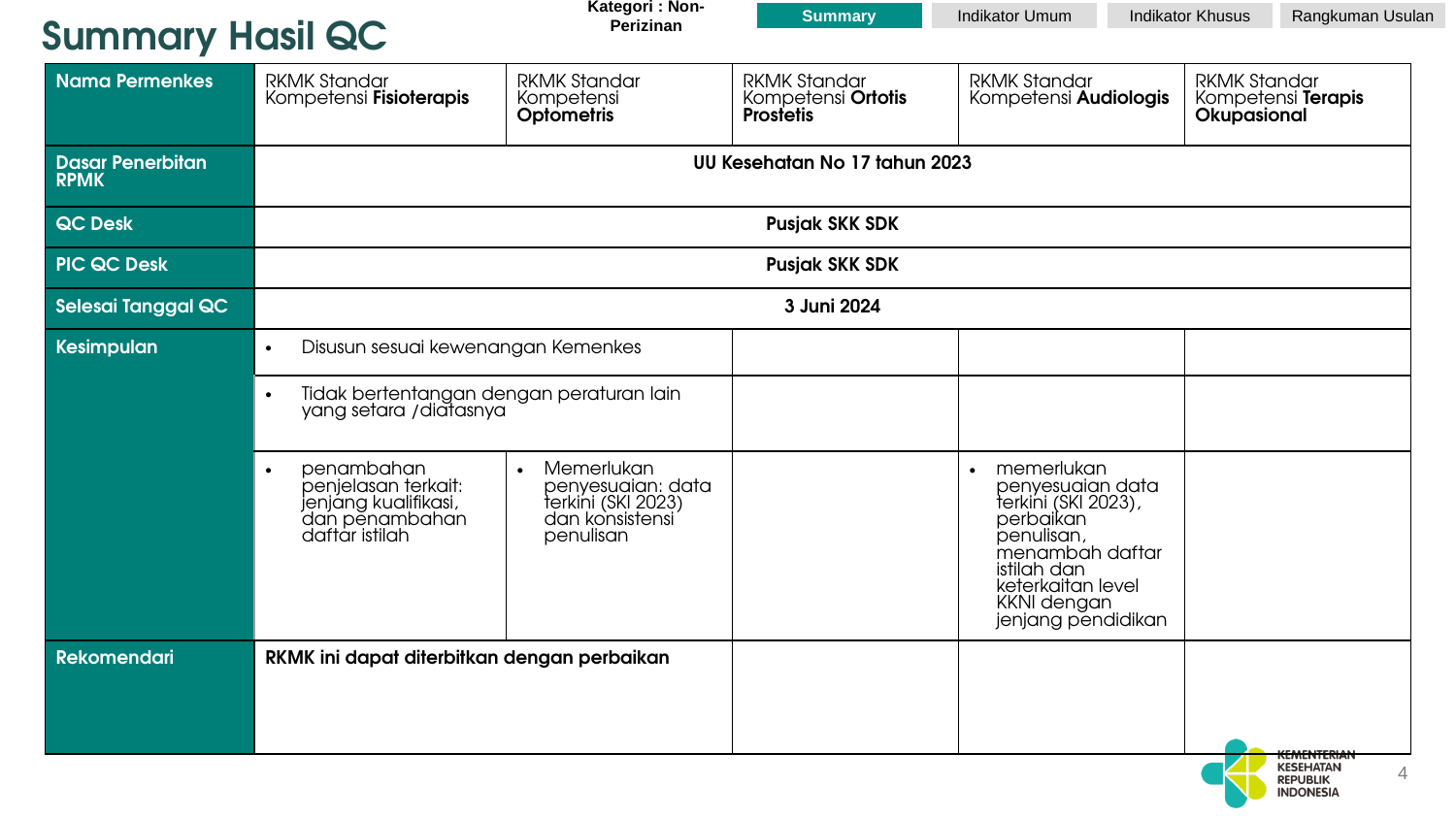

Kategori : Non-Perizinan
Summary
Indikator Umum
Indikator Khusus
Rangkuman Usulan
# Summary Hasil QC
| Nama Permenkes | RKMK Standar Kompetensi Fisioterapis | RKMK Standar Kompetensi Optometris | RKMK Standar Kompetensi Ortotis Prostetis | RKMK Standar Kompetensi Audiologis | RKMK Standar Kompetensi Terapis Okupasional |
| --- | --- | --- | --- | --- | --- |
| Dasar Penerbitan RPMK | UU Kesehatan No 17 tahun 2023 |  |  |  |  |
| QC Desk | Pusjak SKK SDK |  |  |  |  |
| PIC QC Desk | Pusjak SKK SDK |  |  |  |  |
| Selesai Tanggal QC | 3 Juni 2024 |  |  |  |  |
| Kesimpulan | Disusun sesuai kewenangan Kemenkes |  |  |  |  |
|  | Tidak bertentangan dengan peraturan lain yang setara /diatasnya |  |  |  |  |
|  | penambahan penjelasan terkait: jenjang kualifikasi, dan penambahan daftar istilah | Memerlukan penyesuaian: data terkini (SKI 2023) dan konsistensi penulisan |  | memerlukan penyesuaian data terkini (SKI 2023), perbaikan penulisan, menambah daftar istilah dan keterkaitan level KKNI dengan jenjang pendidikan |  |
| Rekomendari | RKMK ini dapat diterbitkan dengan perbaikan |  |  |  |  |
4